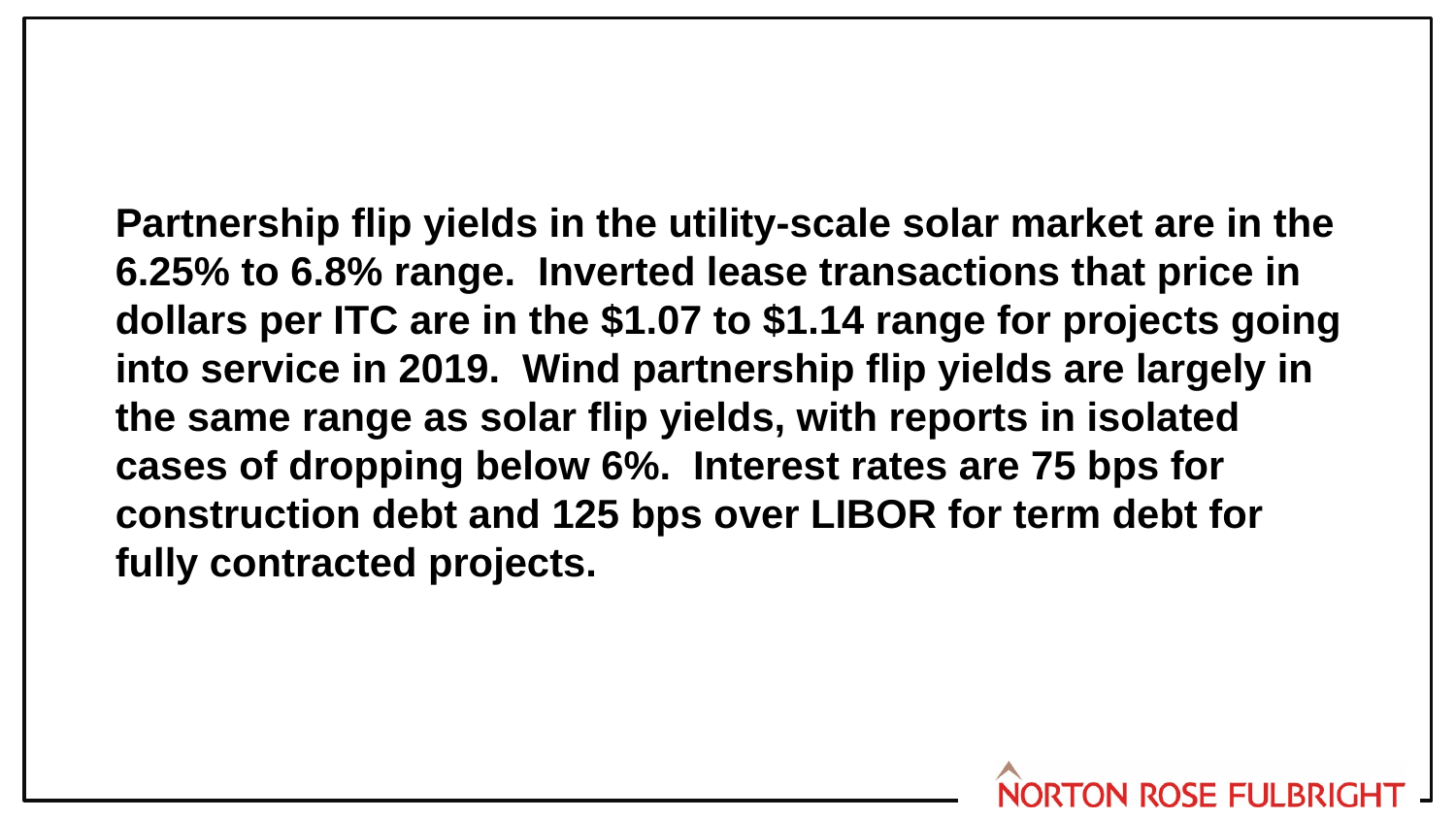

Partnership flip yields in the utility-scale solar market are in the 6.25% to 6.8% range.  Inverted lease transactions that price in dollars per ITC are in the $1.07 to $1.14 range for projects going into service in 2019.  Wind partnership flip yields are largely in the same range as solar flip yields, with reports in isolated cases of dropping below 6%.  Interest rates are 75 bps for construction debt and 125 bps over LIBOR for term debt for fully contracted projects.